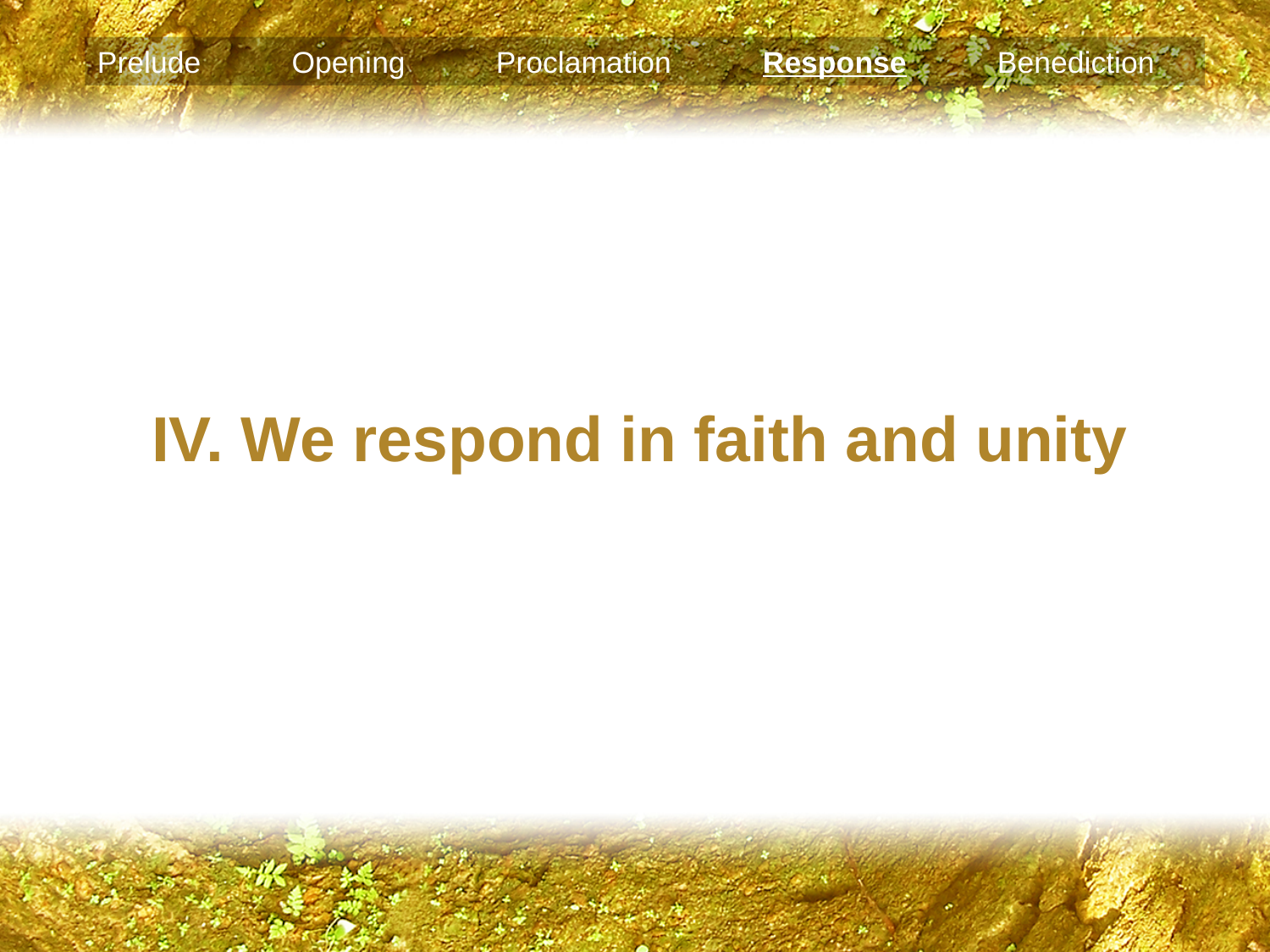

Prelude           Opening           Proclamation           Response           Benediction
IV. We respond in faith and unity